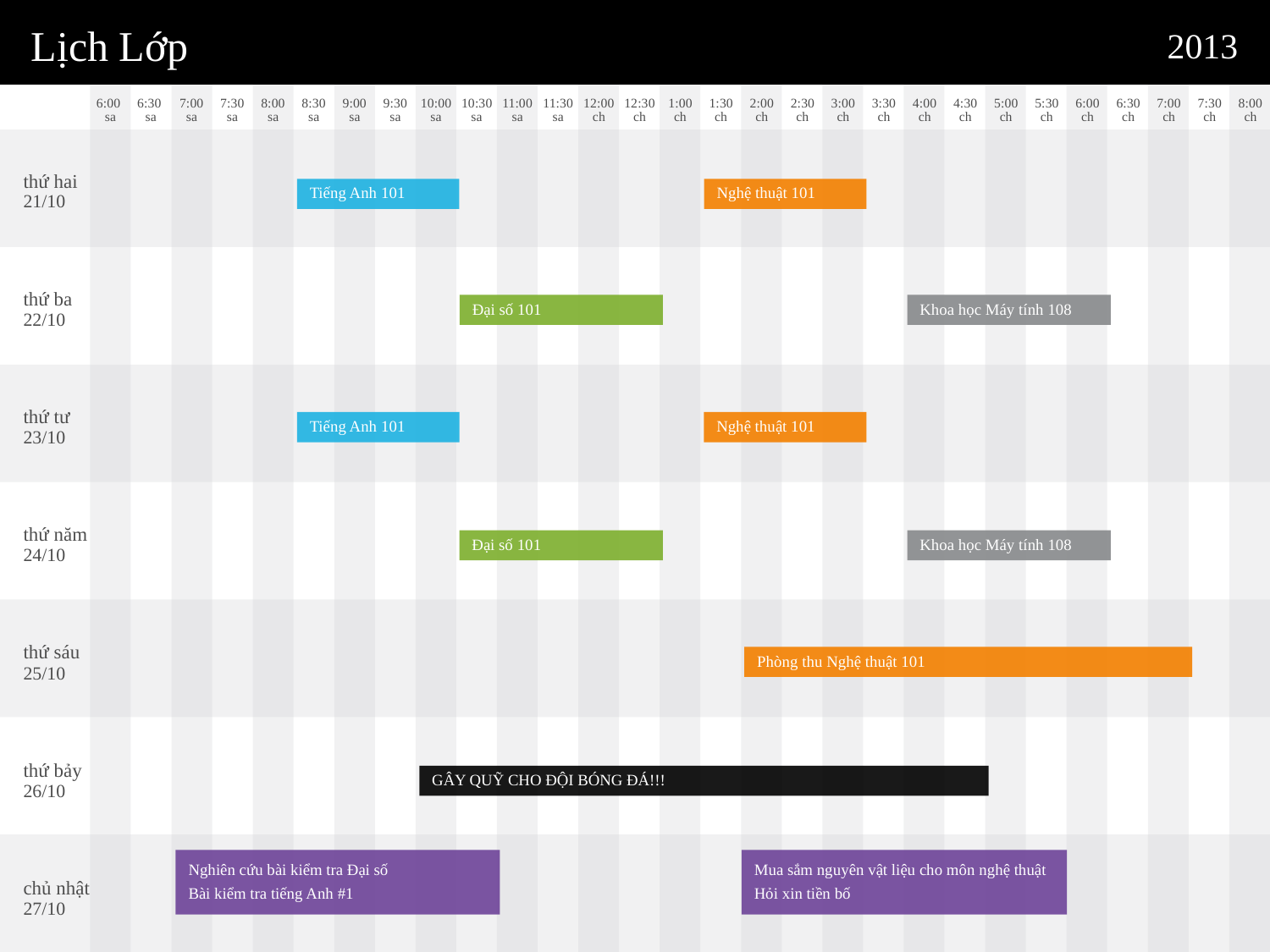

# Lịch Lớp
2013
Tiếng Anh 101
Nghệ thuật 101
21/10
Đại số 101
Khoa học Máy tính 108
22/10
Tiếng Anh 101
Nghệ thuật 101
23/10
Đại số 101
Khoa học Máy tính 108
24/10
Phòng thu Nghệ thuật 101
25/10
GÂY QUỸ CHO ĐỘI BÓNG ĐÁ!!!
26/10
Nghiên cứu bài kiểm tra Đại số
Bài kiểm tra tiếng Anh #1
Mua sắm nguyên vật liệu cho môn nghệ thuật
Hỏi xin tiền bố
27/10